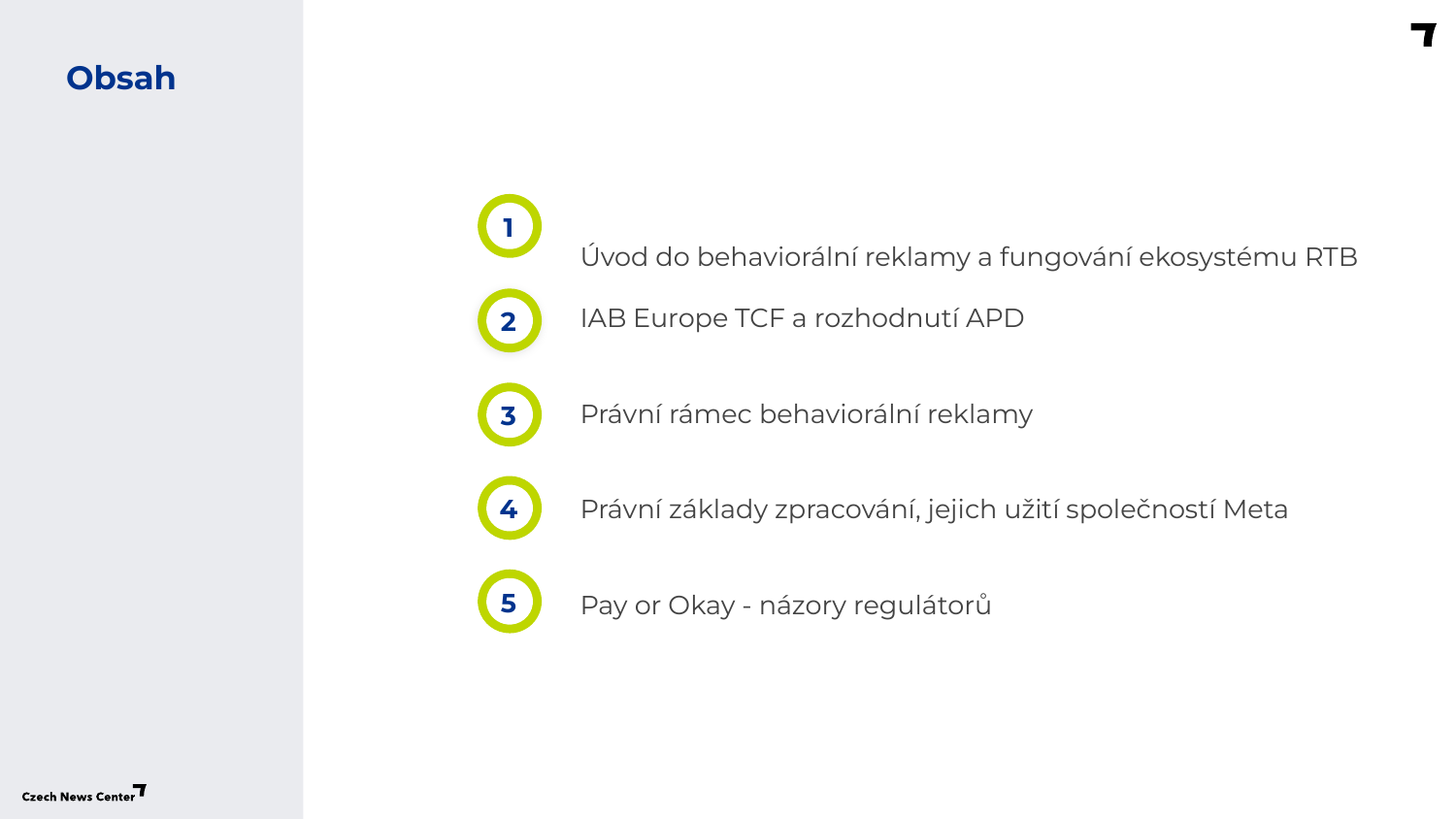

Obsah
Úvod do behaviorální reklamy a fungování ekosystému RTB

1

IAB Europe TCF a rozhodnutí APD

2

Právní rámec behaviorální reklamy

3

Právní základy zpracování, jejich užití společností Meta

4

Pay or Okay - názory regulátorů

5